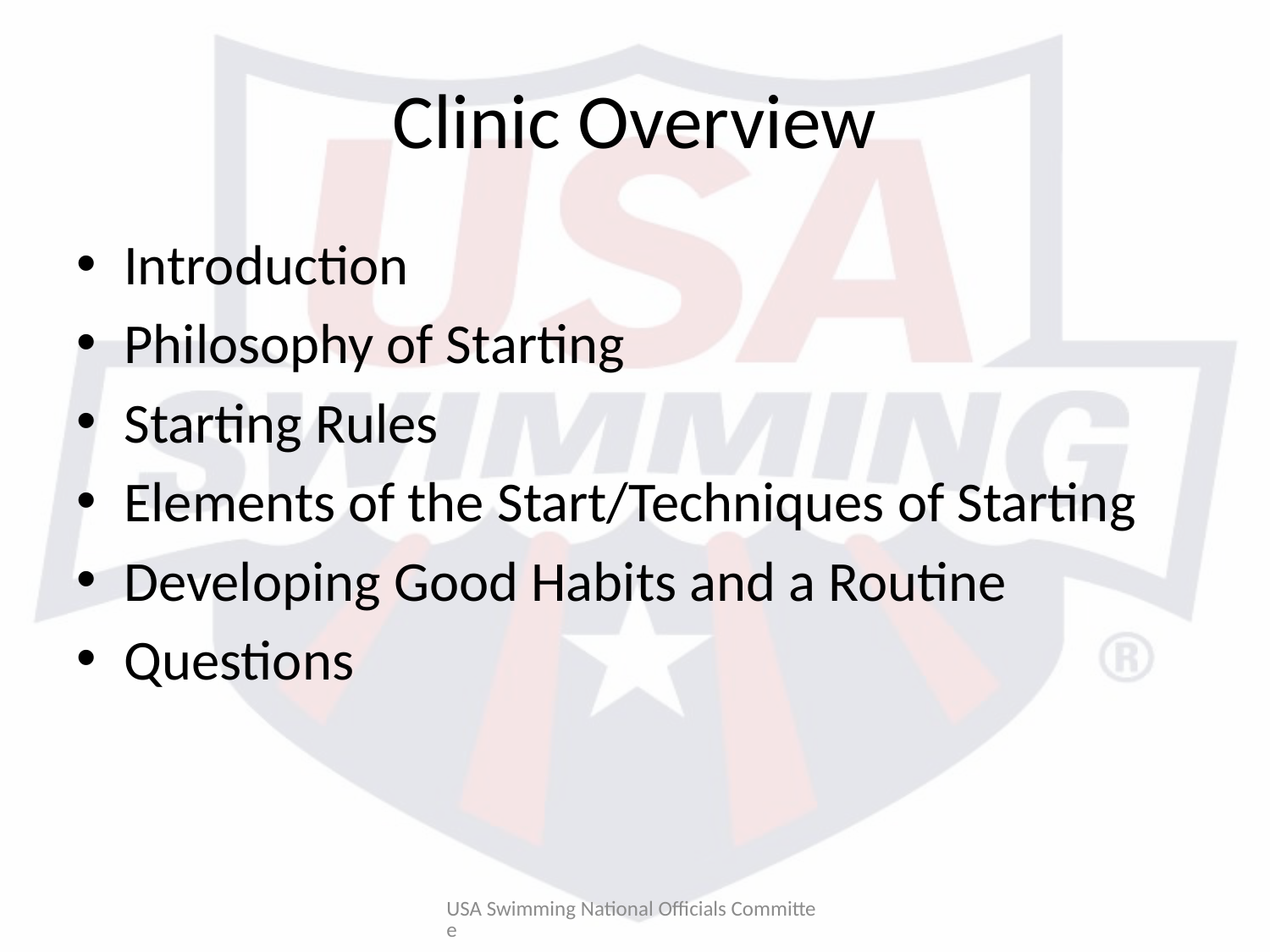

# Clinic Overview
Introduction
Philosophy of Starting
Starting Rules
Elements of the Start/Techniques of Starting
Developing Good Habits and a Routine
Questions
USA Swimming National Officials Committee